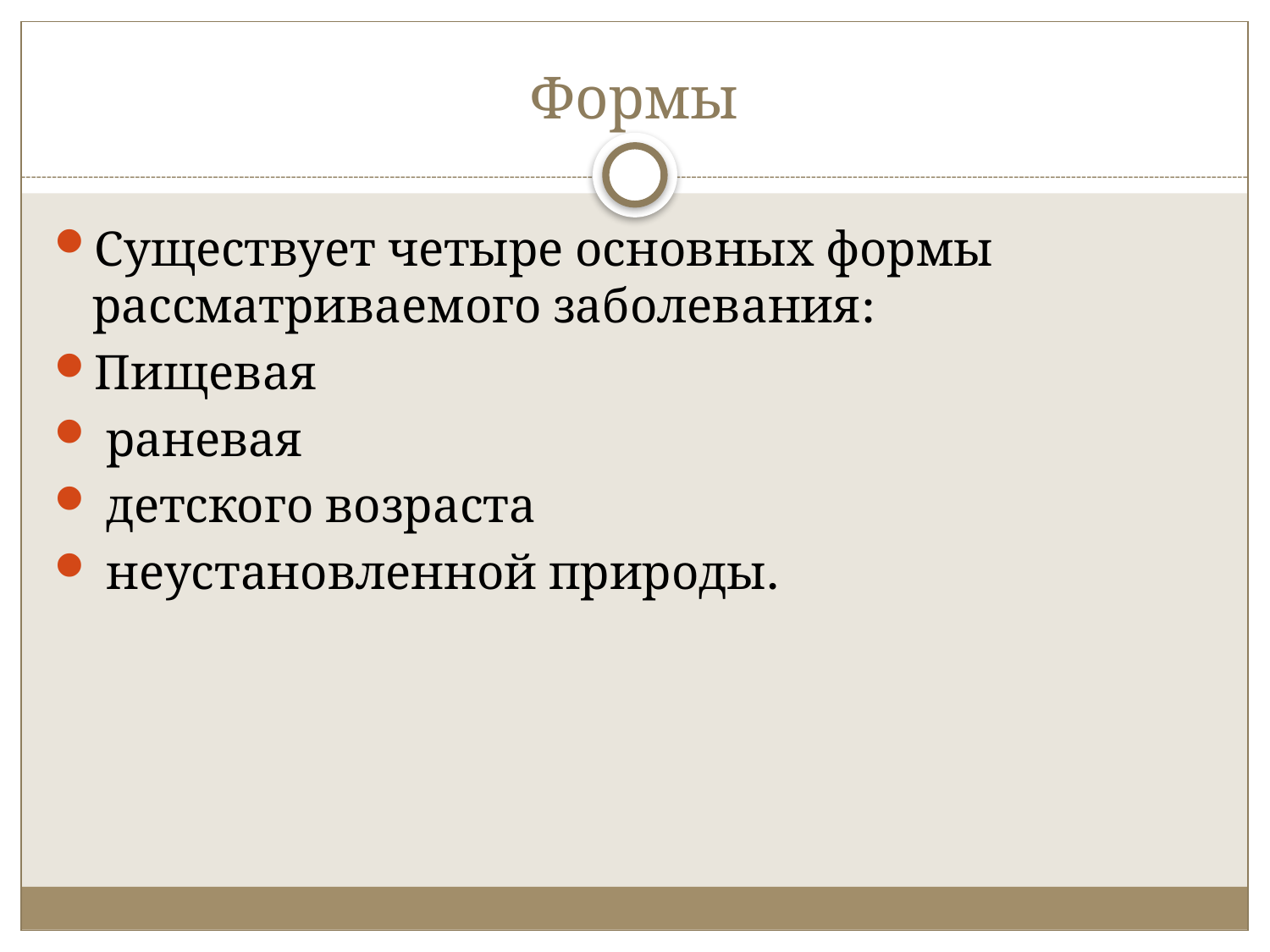

# Формы
Существует четыре основных формы рассматриваемого заболевания:
Пищевая
 раневая
 детского возраста
 неустановленной природы.